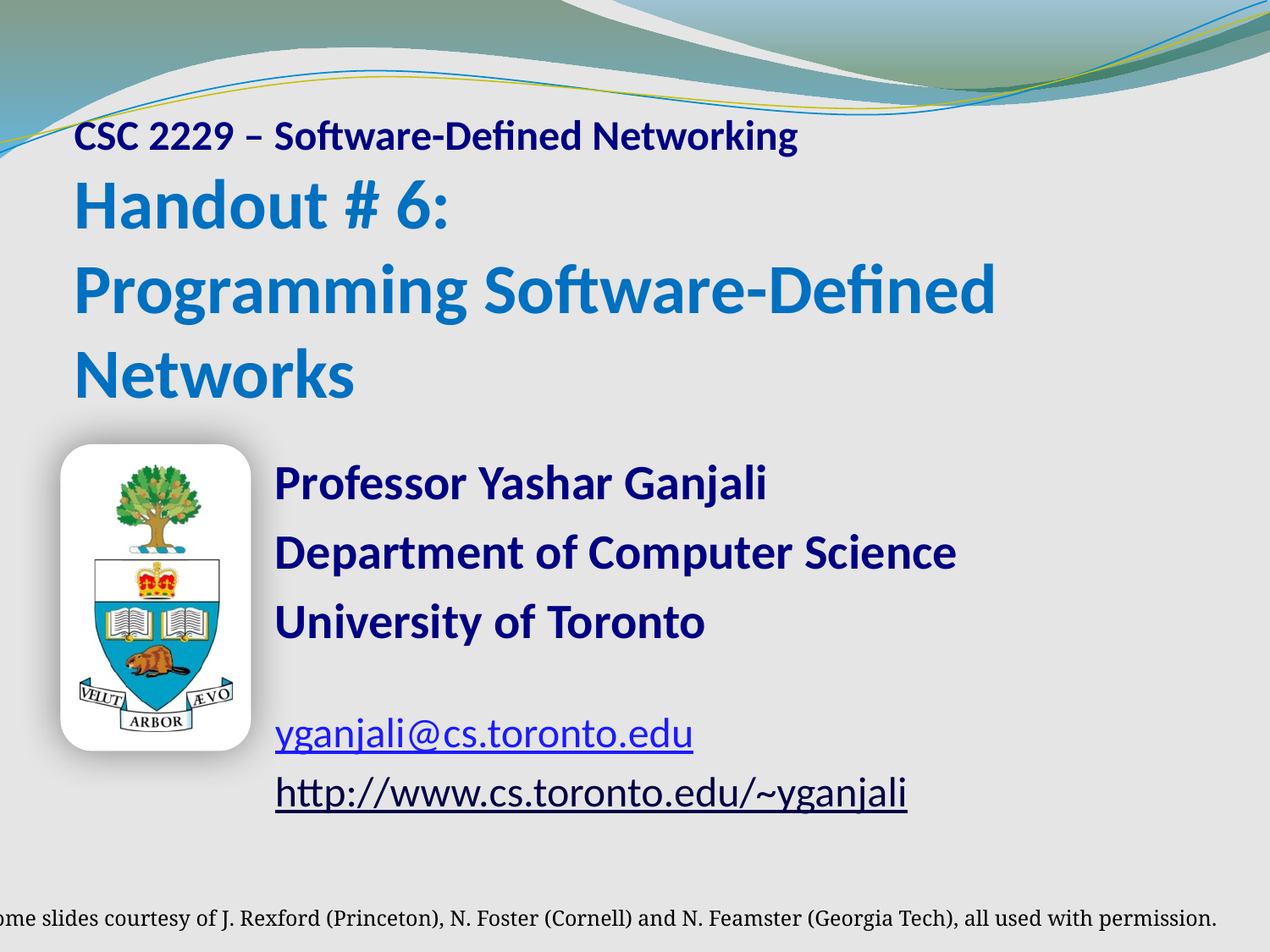

CSC 2229 – Software-Defined Networking
# Handout # 6: Programming Software-Defined Networks
Professor Yashar Ganjali
Department of Computer Science
University of Toronto

yganjali@cs.toronto.edu
http://www.cs.toronto.edu/~yganjali
Some slides courtesy of J. Rexford (Princeton), N. Foster (Cornell) and N. Feamster (Georgia Tech), all used with permission.